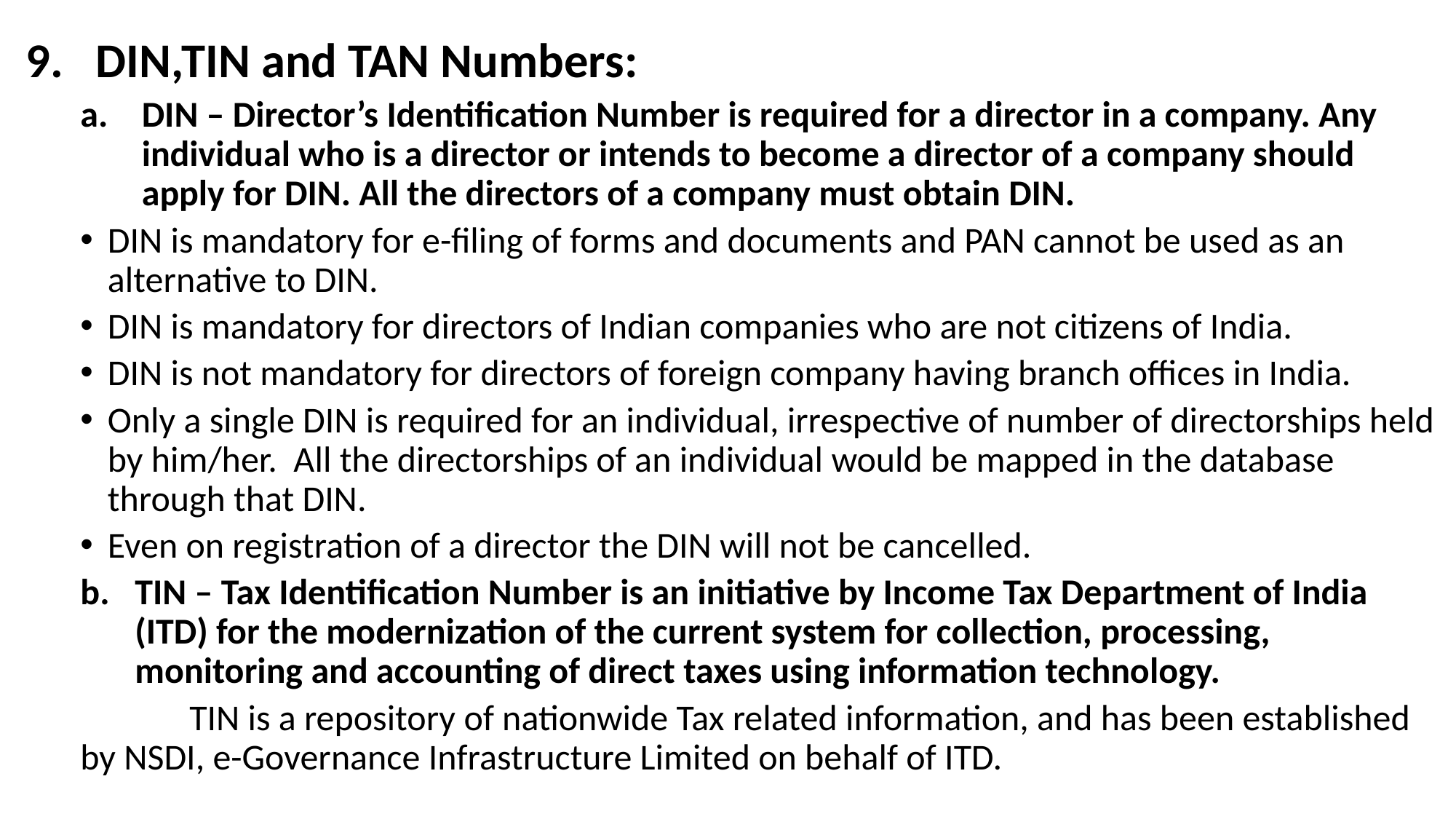

9.   DIN,TIN and TAN Numbers:
DIN – Director’s Identification Number is required for a director in a company. Any individual who is a director or intends to become a director of a company should apply for DIN. All the directors of a company must obtain DIN.
DIN is mandatory for e-filing of forms and documents and PAN cannot be used as an alternative to DIN.
DIN is mandatory for directors of Indian companies who are not citizens of India.
DIN is not mandatory for directors of foreign company having branch offices in India.
Only a single DIN is required for an individual, irrespective of number of directorships held by him/her.  All the directorships of an individual would be mapped in the database through that DIN.
Even on registration of a director the DIN will not be cancelled.
TIN – Tax Identification Number is an initiative by Income Tax Department of India (ITD) for the modernization of the current system for collection, processing, monitoring and accounting of direct taxes using information technology.
	TIN is a repository of nationwide Tax related information, and has been established by NSDI, e-Governance Infrastructure Limited on behalf of ITD.